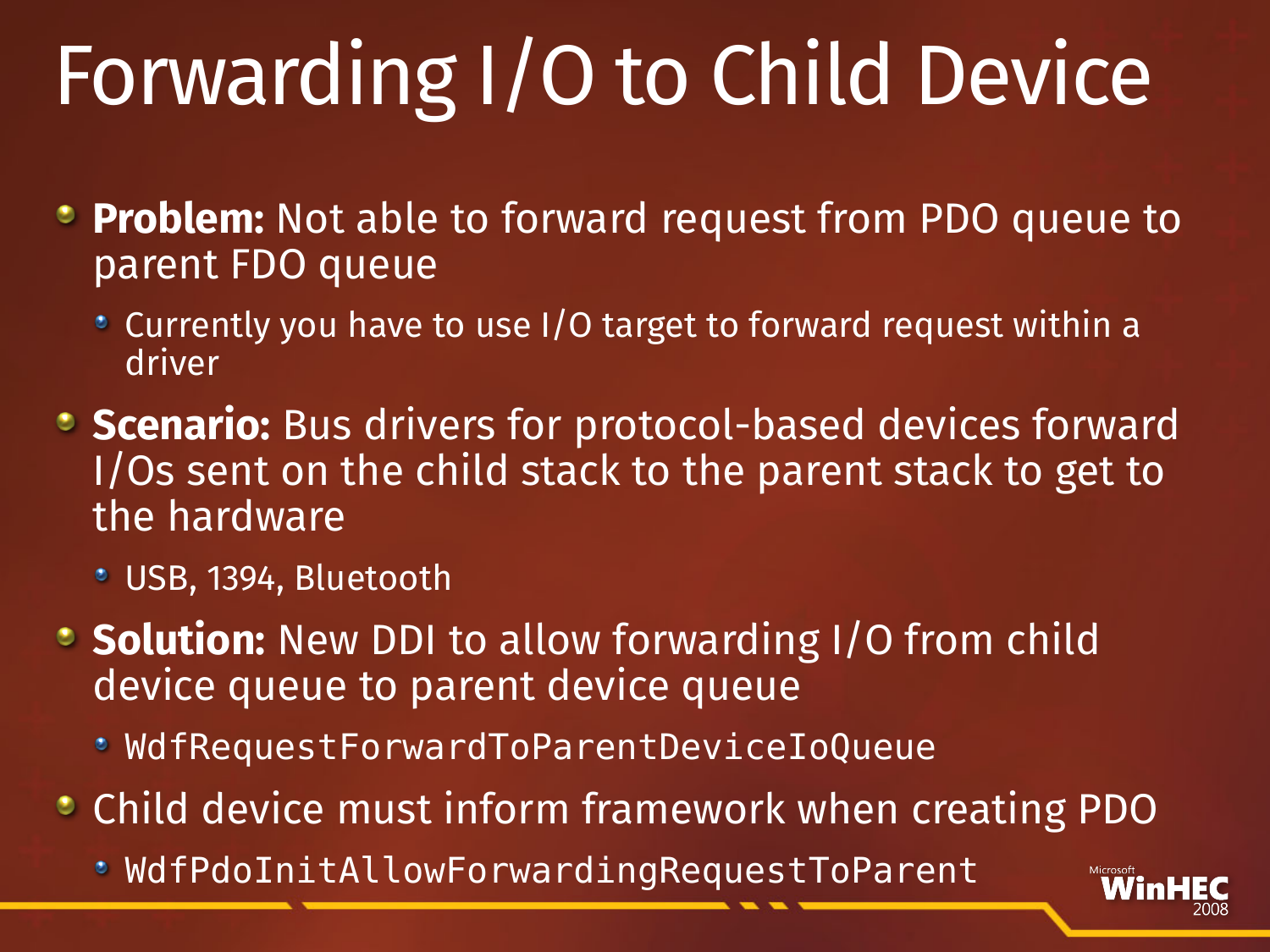

# Forwarding I/O to Child Device
Problem: Not able to forward request from PDO queue to parent FDO queue
Currently you have to use I/O target to forward request within a driver
Scenario: Bus drivers for protocol-based devices forward I/Os sent on the child stack to the parent stack to get to the hardware
USB, 1394, Bluetooth
Solution: New DDI to allow forwarding I/O from child device queue to parent device queue
WdfRequestForwardToParentDeviceIoQueue
Child device must inform framework when creating PDO
WdfPdoInitAllowForwardingRequestToParent